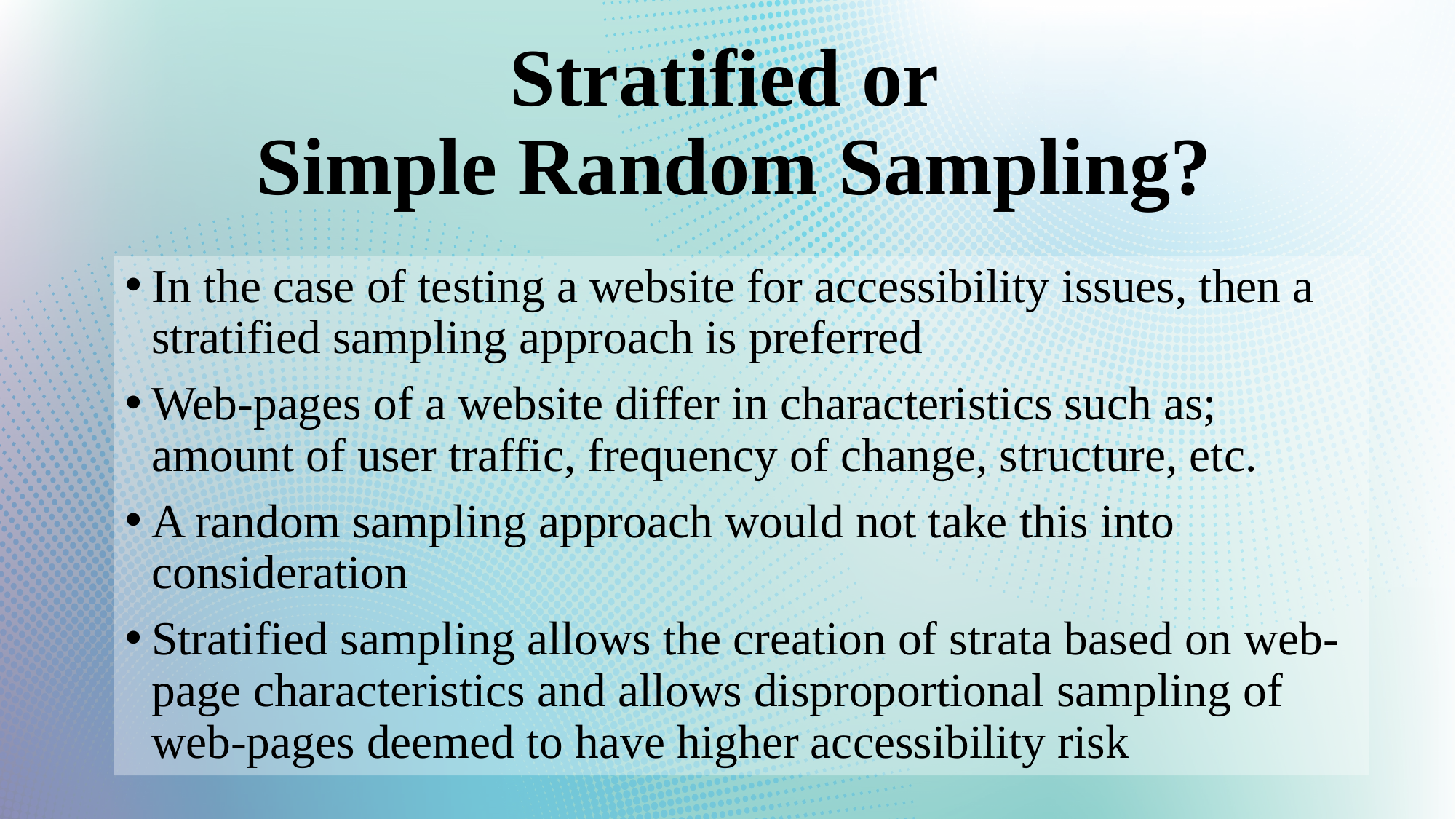

# Stratified or Simple Random Sampling?
In the case of testing a website for accessibility issues, then a stratified sampling approach is preferred
Web-pages of a website differ in characteristics such as; amount of user traffic, frequency of change, structure, etc.
A random sampling approach would not take this into consideration
Stratified sampling allows the creation of strata based on web-page characteristics and allows disproportional sampling of web-pages deemed to have higher accessibility risk